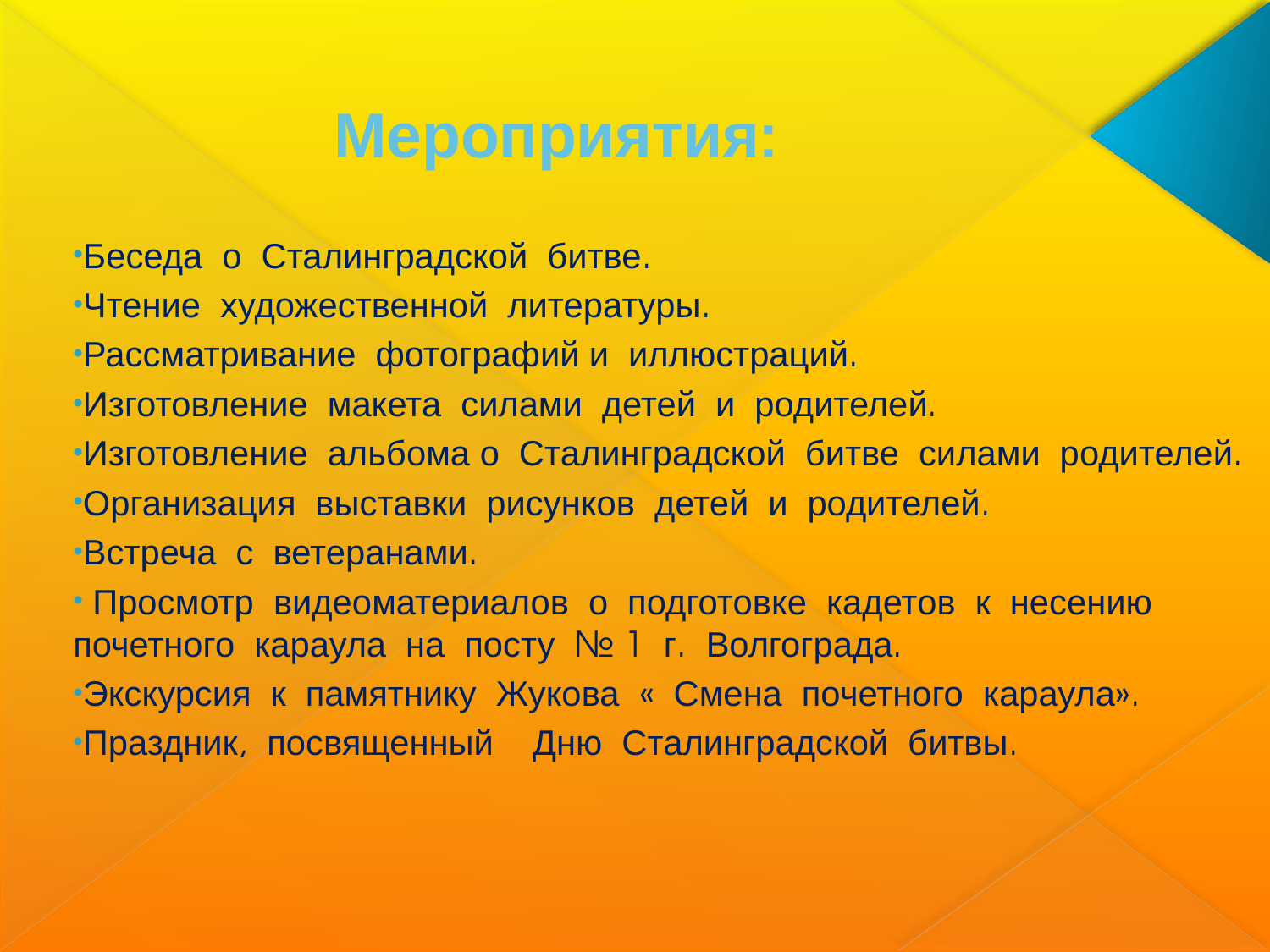

# Мероприятия:
Беседа  о  Сталинградской  битве.
Чтение  художественной  литературы.
Рассматривание  фотографий и  иллюстраций.
Изготовление  макета  силами  детей  и  родителей.
Изготовление  альбома о  Сталинградской  битве  силами  родителей.
Организация  выставки  рисунков  детей  и  родителей.
Встреча  с  ветеранами.
 Просмотр  видеоматериалов  о  подготовке  кадетов  к  несению    почетного  караула  на  посту  № 1  г.  Волгограда.
Экскурсия  к  памятнику  Жукова  «  Смена  почетного  караула».
Праздник,  посвященный    Дню  Сталинградской  битвы.